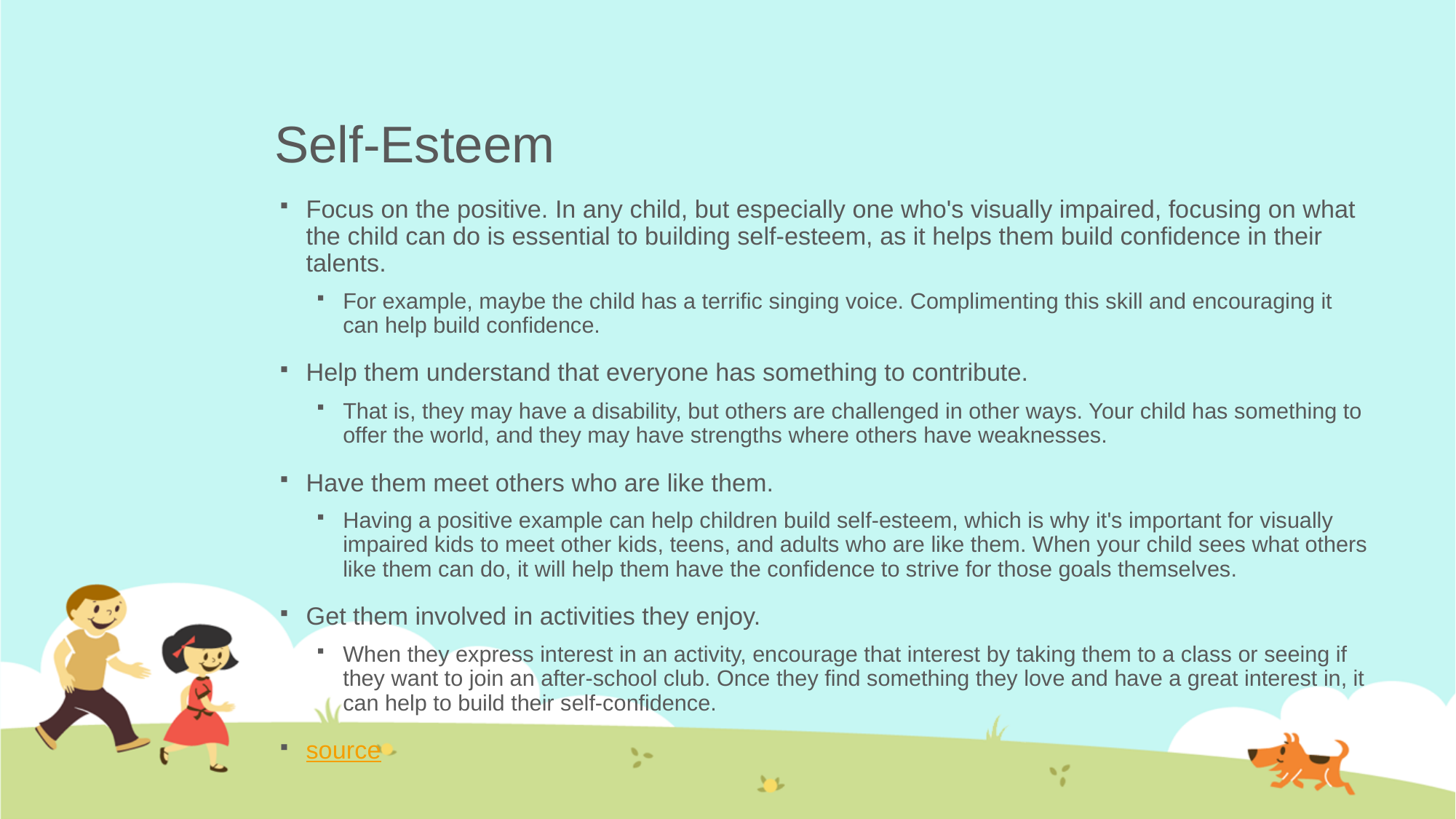

# Self-Esteem
Focus on the positive. In any child, but especially one who's visually impaired, focusing on what the child can do is essential to building self-esteem, as it helps them build confidence in their talents.
For example, maybe the child has a terrific singing voice. Complimenting this skill and encouraging it can help build confidence.
Help them understand that everyone has something to contribute.
That is, they may have a disability, but others are challenged in other ways. Your child has something to offer the world, and they may have strengths where others have weaknesses.
Have them meet others who are like them.
Having a positive example can help children build self-esteem, which is why it's important for visually impaired kids to meet other kids, teens, and adults who are like them. When your child sees what others like them can do, it will help them have the confidence to strive for those goals themselves.
Get them involved in activities they enjoy.
When they express interest in an activity, encourage that interest by taking them to a class or seeing if they want to join an after-school club. Once they find something they love and have a great interest in, it can help to build their self-confidence.
source